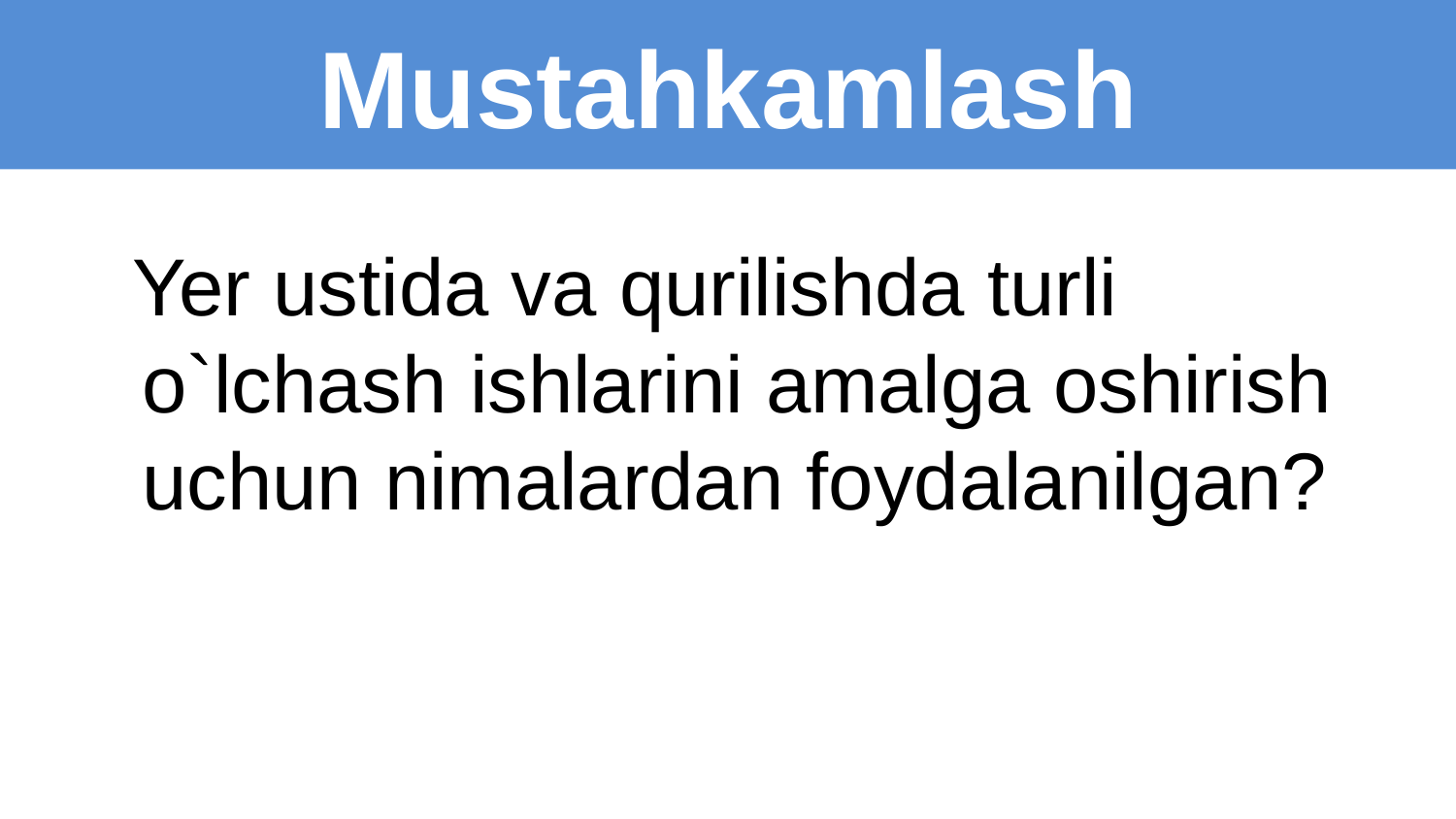

# Mustahkamlash
  Yer ustida va qurilishda turli o`lchash ishlarini amalga oshirish uchun nimalardan foydalanilgan?